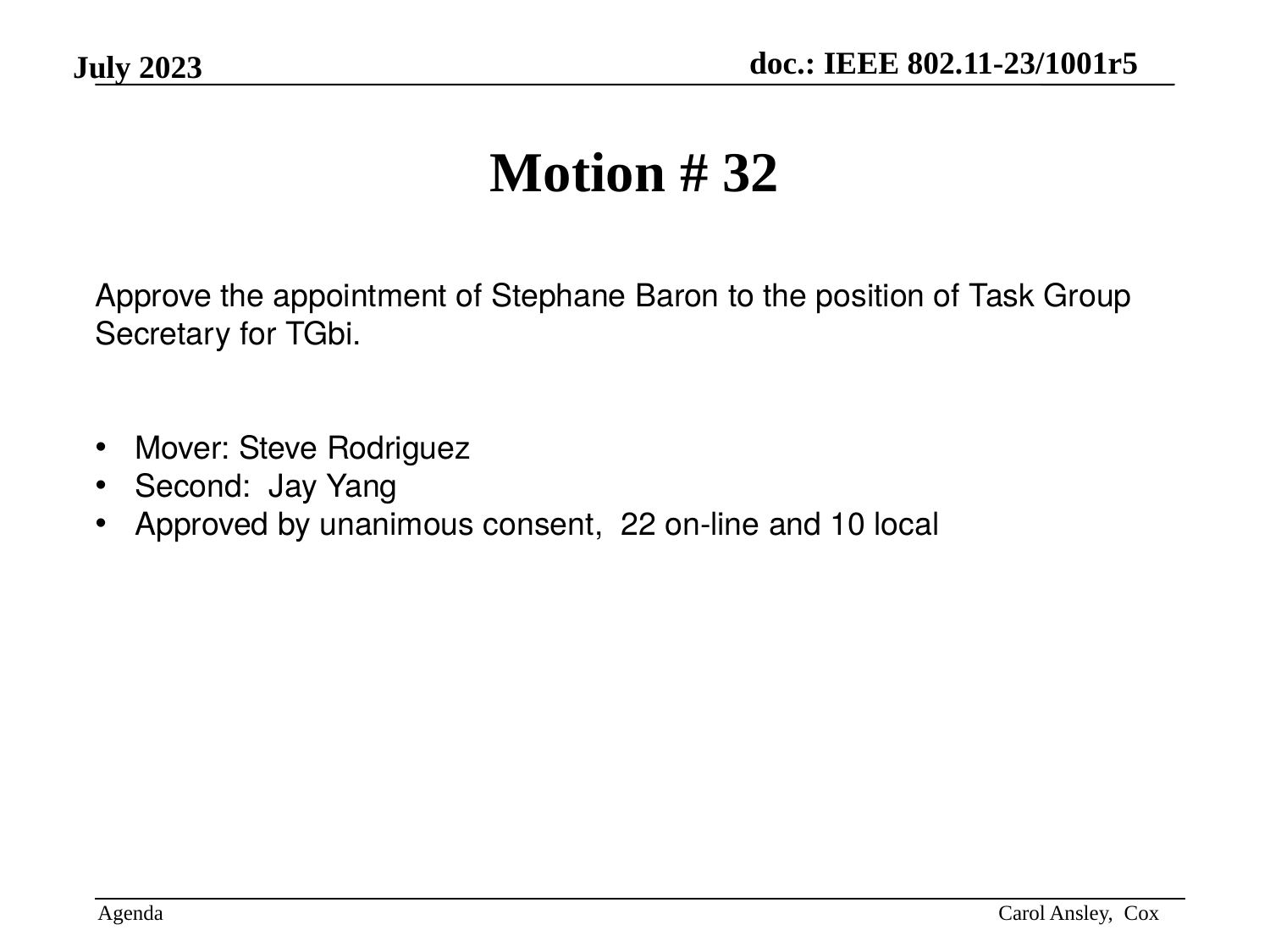

# Motion # 32
Approve the appointment of Stephane Baron to the position of Task Group Secretary for TGbi.

Mover: Steve Rodriguez
Second:  Jay Yang
Approved by unanimous consent,  22 on-line and 10 local